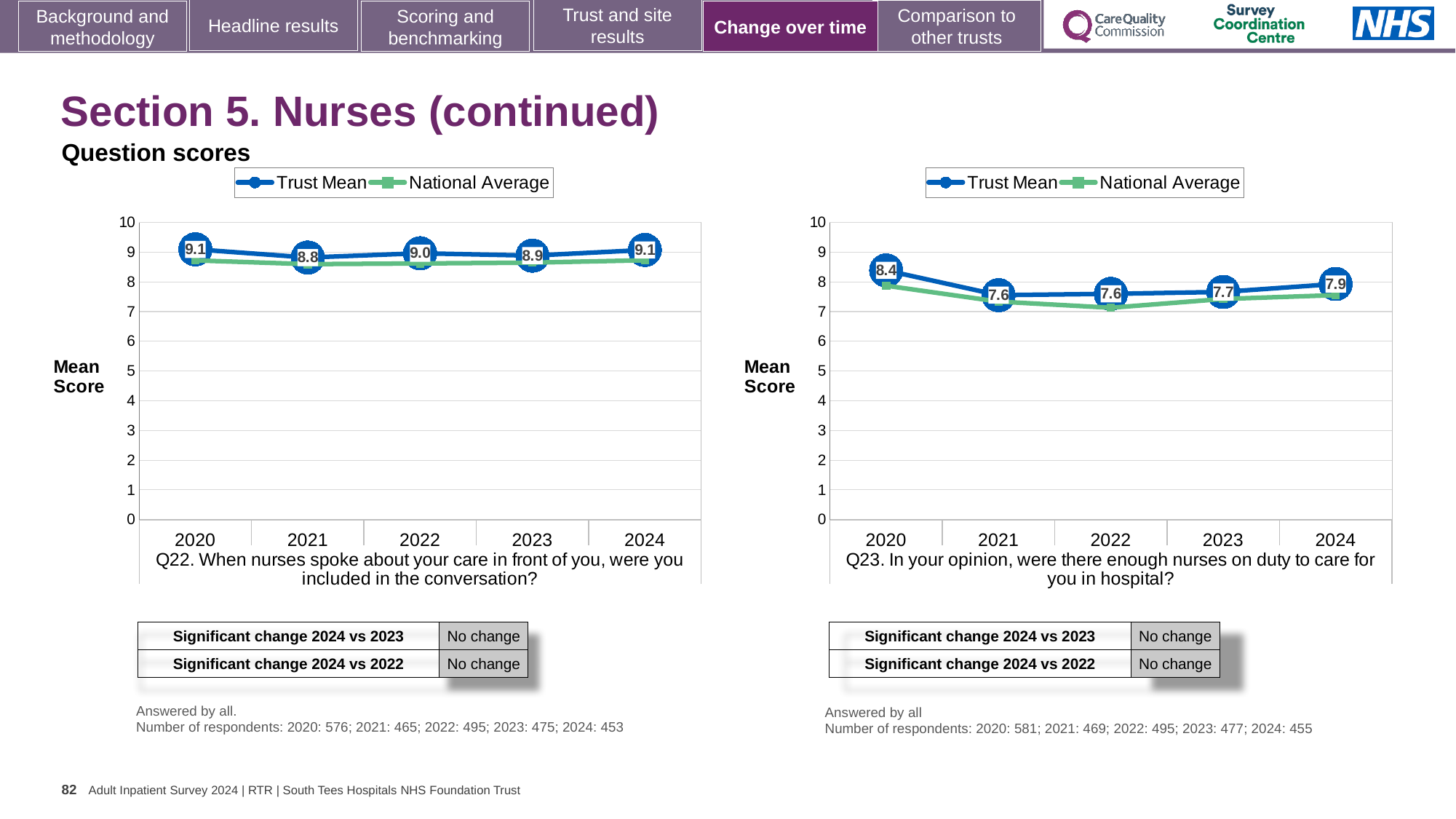

# Section 5. Nurses (continued)
Question scores

### Chart

| Category | Trust Mean | National Average |
|---|---|---|
| 2020 | 9.096373388675854 | 8.7236833998789 |
| 2021 | 8.820447038068908 | 8.597849585287333 |
| 2022 | 8.96340164468204 | 8.620818019232726 |
| 2023 | 8.88320840220789 | 8.647785295224693 |
| 2024 | 9.07510175732874 | 8.72793031996795 |

### Chart

| Category | Trust Mean | National Average |
|---|---|---|
| 2020 | 8.387992683422727 | 7.872189679197843 |
| 2021 | 7.55356311815592 | 7.337001090444097 |
| 2022 | 7.597680987038992 | 7.131068972405187 |
| 2023 | 7.662815450956543 | 7.426002125424722 |
| 2024 | 7.92975475850432 | 7.554067821635136 |
| Significant change 2024 vs 2023 | No change |
| --- | --- |
| Significant change 2024 vs 2022 | No change |
| Significant change 2024 vs 2023 | No change |
| --- | --- |
| Significant change 2024 vs 2022 | No change |
Answered by all.
Number of respondents: 2020: 576; 2021: 465; 2022: 495; 2023: 475; 2024: 453

Answered by all
Number of respondents: 2020: 581; 2021: 469; 2022: 495; 2023: 477; 2024: 455

82